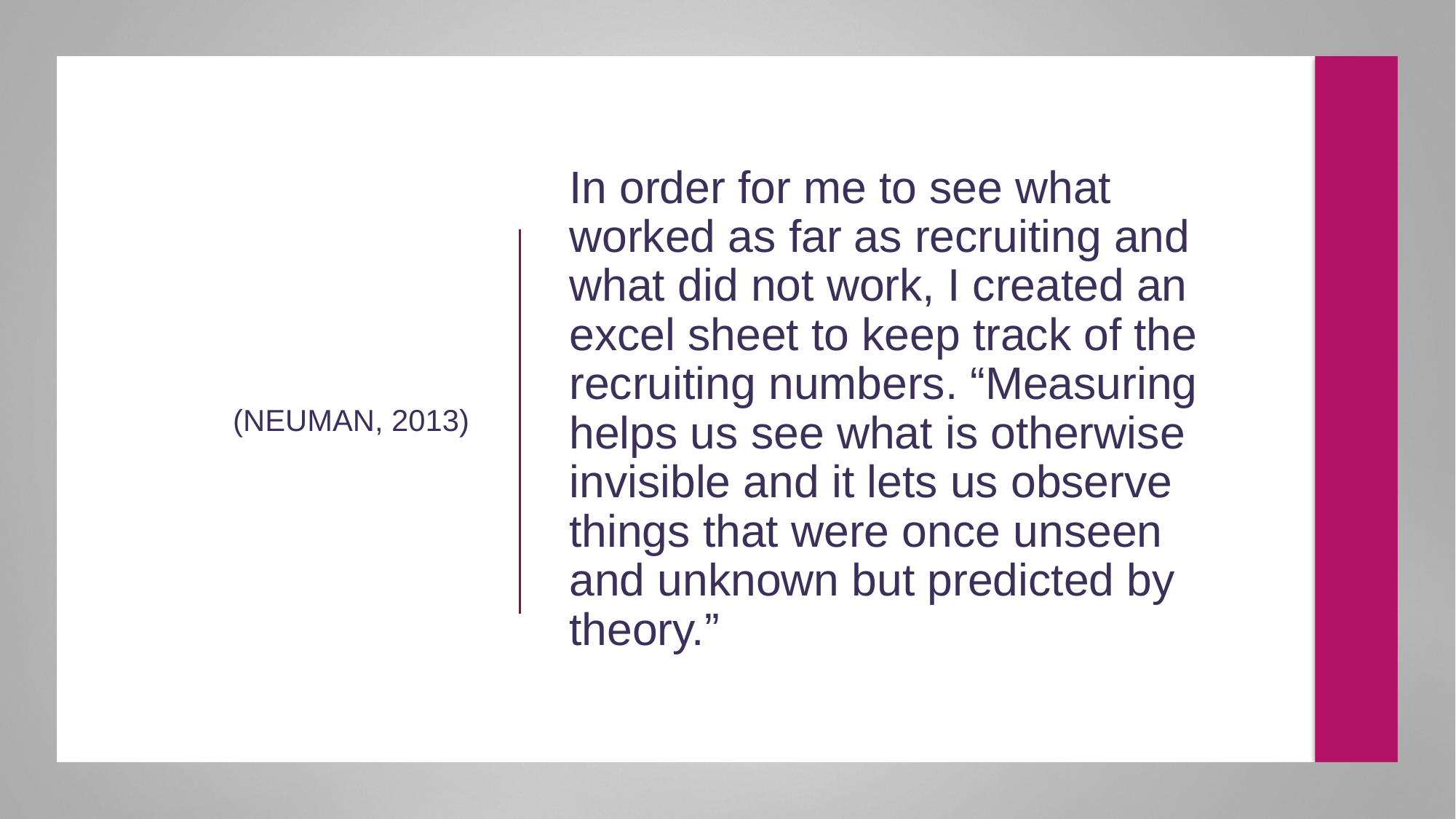

# In order for me to see what worked as far as recruiting and what did not work, I created an excel sheet to keep track of the recruiting numbers. “Measuring helps us see what is otherwise invisible and it lets us observe things that were once unseen and unknown but predicted by theory.”
(Neuman, 2013)